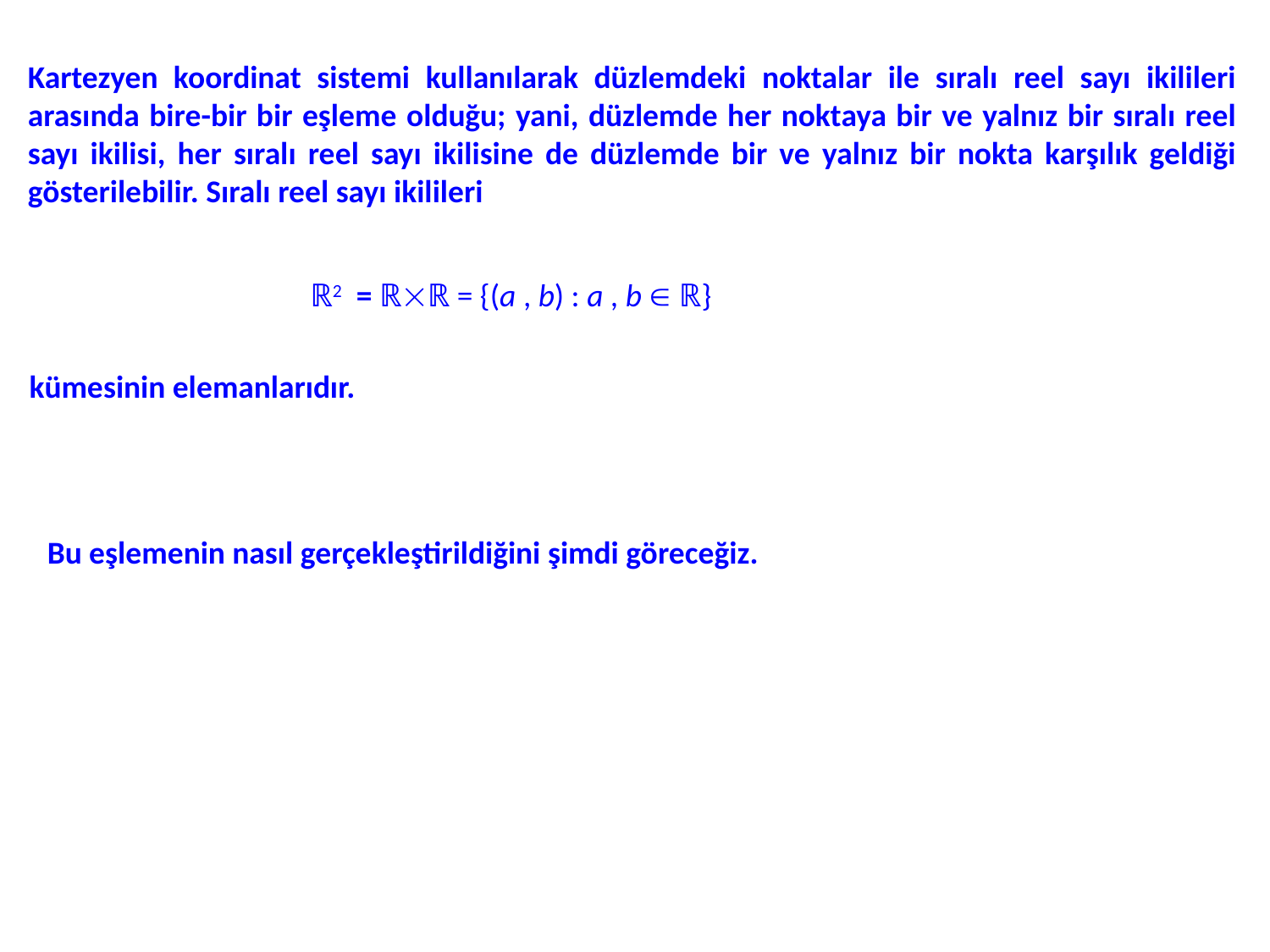

Kartezyen koordinat sistemi kullanılarak düzlemdeki noktalar ile sıralı reel sayı ikilileri arasında bire-bir bir eşleme olduğu; yani, düzlemde her noktaya bir ve yalnız bir sıralı reel sayı ikilisi, her sıralı reel sayı ikilisine de düzlemde bir ve yalnız bir nokta karşılık geldiği gösterilebilir. Sıralı reel sayı ikilileri
ℝ2  = ℝ×ℝ = {(a , b) : a , b ∈ ℝ}
kümesinin elemanlarıdır.
Bu eşlemenin nasıl gerçekleştirildiğini şimdi göreceğiz.